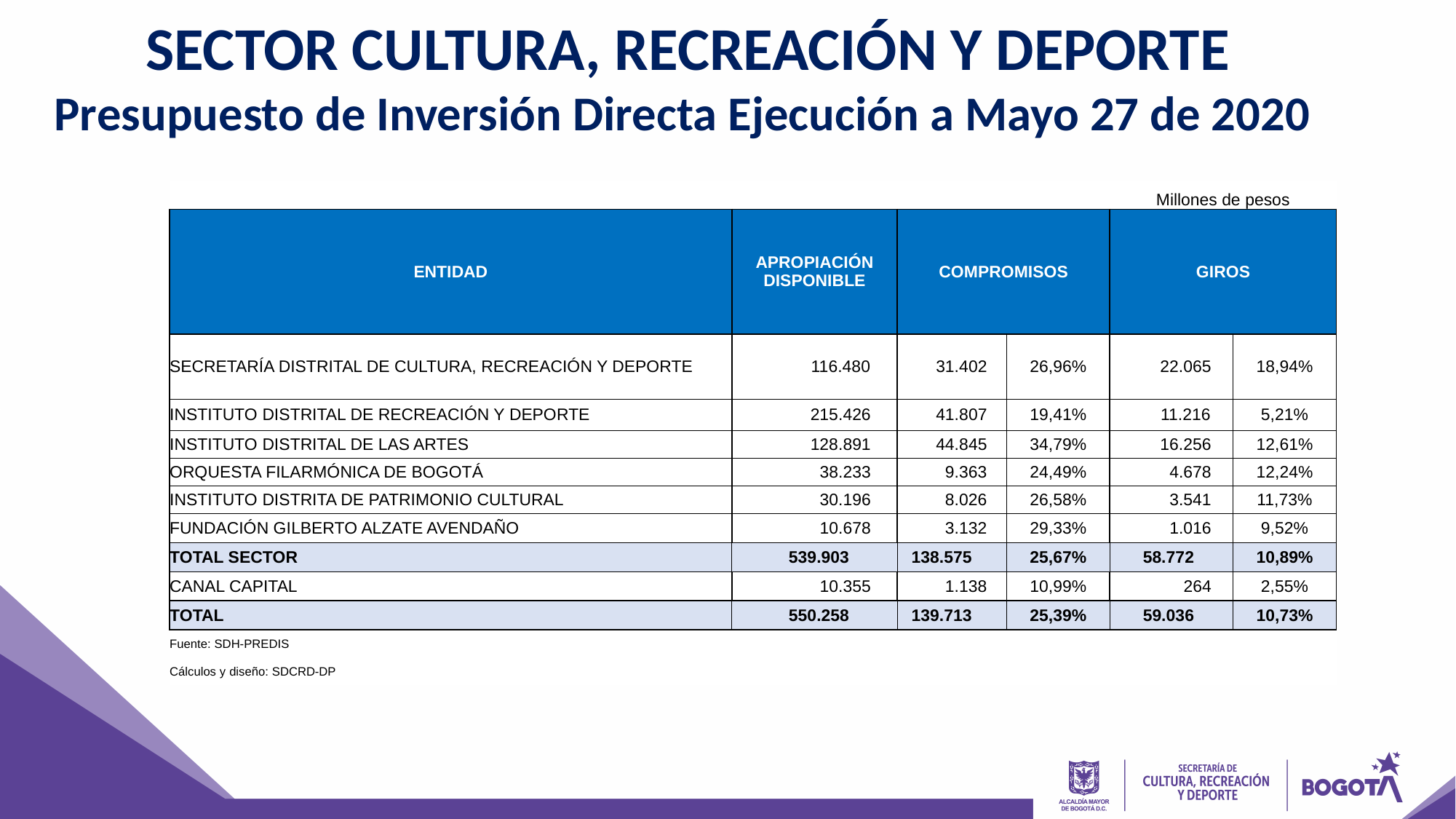

SECTOR CULTURA, RECREACIÓN Y DEPORTE
Presupuesto de Inversión Directa Ejecución a Mayo 27 de 2020
|  |  |  |  | Millones de pesos |  |
| --- | --- | --- | --- | --- | --- |
| ENTIDAD | APROPIACIÓN DISPONIBLE | COMPROMISOS |  | GIROS |  |
| SECRETARÍA DISTRITAL DE CULTURA, RECREACIÓN Y DEPORTE | 116.480 | 31.402 | 26,96% | 22.065 | 18,94% |
| INSTITUTO DISTRITAL DE RECREACIÓN Y DEPORTE | 215.426 | 41.807 | 19,41% | 11.216 | 5,21% |
| INSTITUTO DISTRITAL DE LAS ARTES | 128.891 | 44.845 | 34,79% | 16.256 | 12,61% |
| ORQUESTA FILARMÓNICA DE BOGOTÁ | 38.233 | 9.363 | 24,49% | 4.678 | 12,24% |
| INSTITUTO DISTRITA DE PATRIMONIO CULTURAL | 30.196 | 8.026 | 26,58% | 3.541 | 11,73% |
| FUNDACIÓN GILBERTO ALZATE AVENDAÑO | 10.678 | 3.132 | 29,33% | 1.016 | 9,52% |
| TOTAL SECTOR | 539.903 | 138.575 | 25,67% | 58.772 | 10,89% |
| CANAL CAPITAL | 10.355 | 1.138 | 10,99% | 264 | 2,55% |
| TOTAL | 550.258 | 139.713 | 25,39% | 59.036 | 10,73% |
| Fuente: SDH-PREDIS |  |  |  |  |  |
| Cálculos y diseño: SDCRD-DP |  |  |  |  |  |